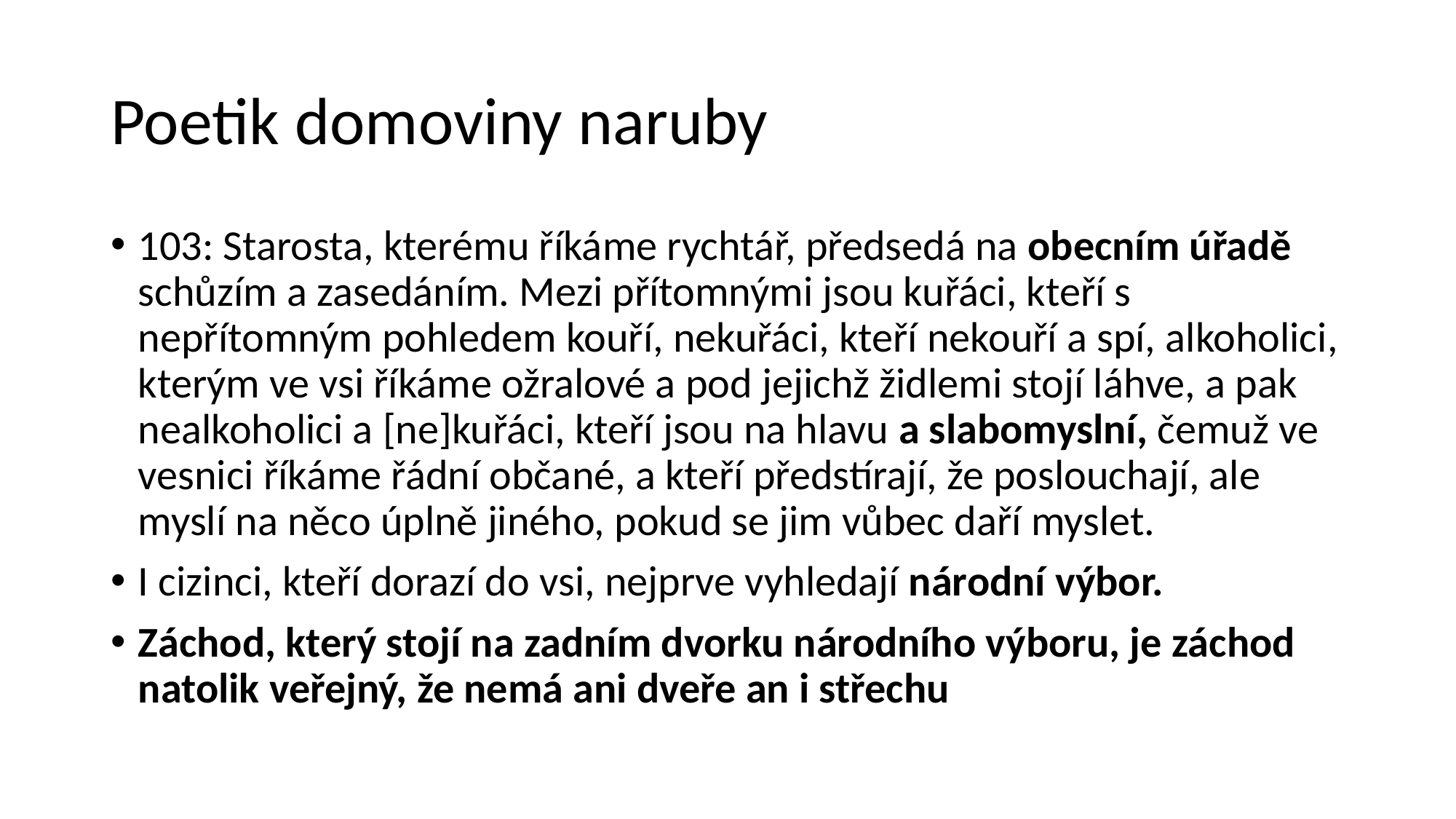

# Poetik domoviny naruby
103: Starosta, kterému říkáme rychtář, předsedá na obecním úřadě schůzím a zasedáním. Mezi přítomnými jsou kuřáci, kteří s nepřítomným pohledem kouří, nekuřáci, kteří nekouří a spí, alkoholici, kterým ve vsi říkáme ožralové a pod jejichž židlemi stojí láhve, a pak nealkoholici a [ne]kuřáci, kteří jsou na hlavu a slabomyslní, čemuž ve vesnici říkáme řádní občané, a kteří předstírají, že poslouchají, ale myslí na něco úplně jiného, pokud se jim vůbec daří myslet.
I cizinci, kteří dorazí do vsi, nejprve vyhledají národní výbor.
Záchod, který stojí na zadním dvorku národního výboru, je záchod natolik veřejný, že nemá ani dveře an i střechu